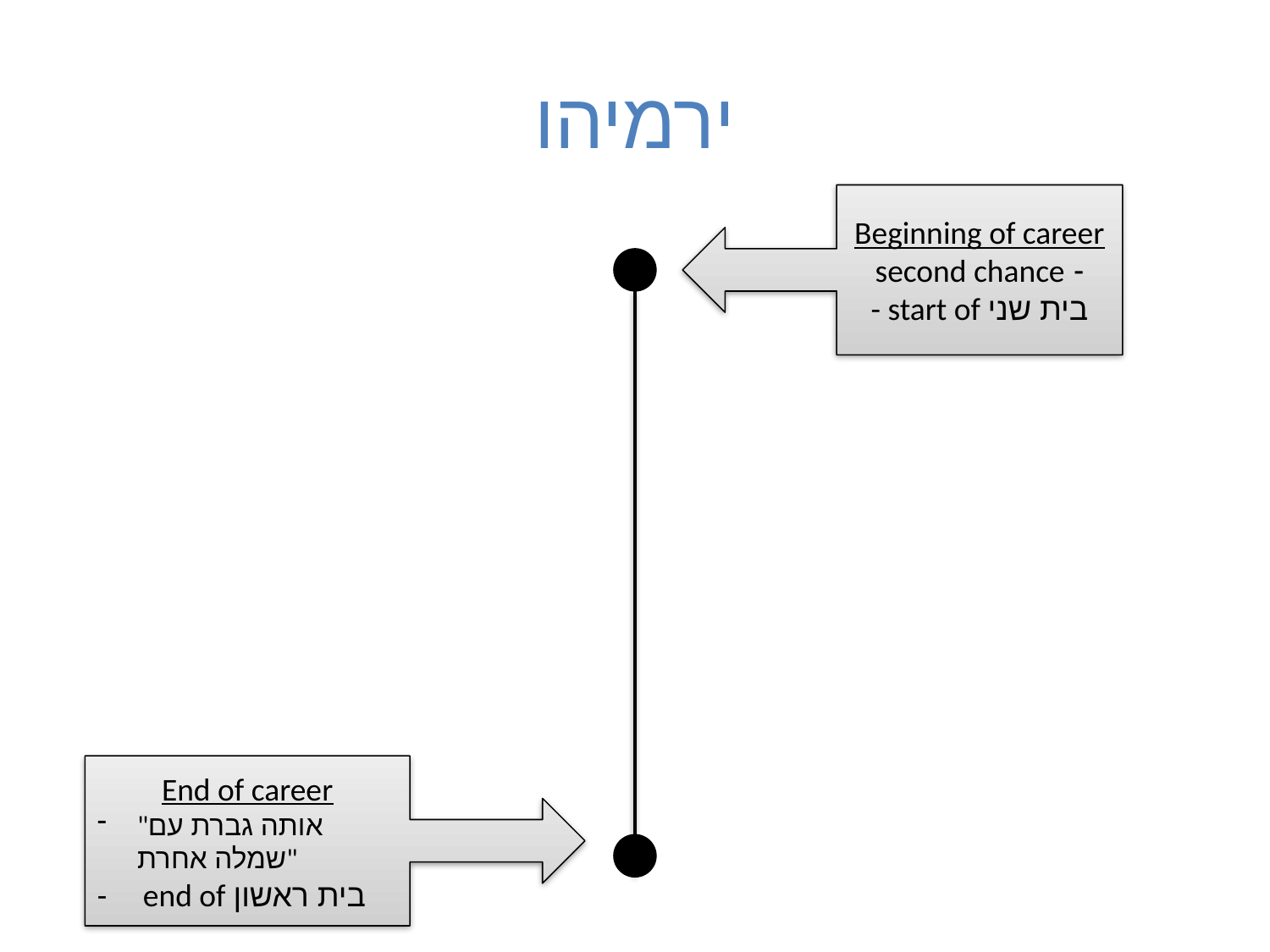

# ירמיהו
Beginning of career
- second chance
- start of בית שני

End of career
"אותה גברת עם שמלה אחרת"
-     end of בית ראשון